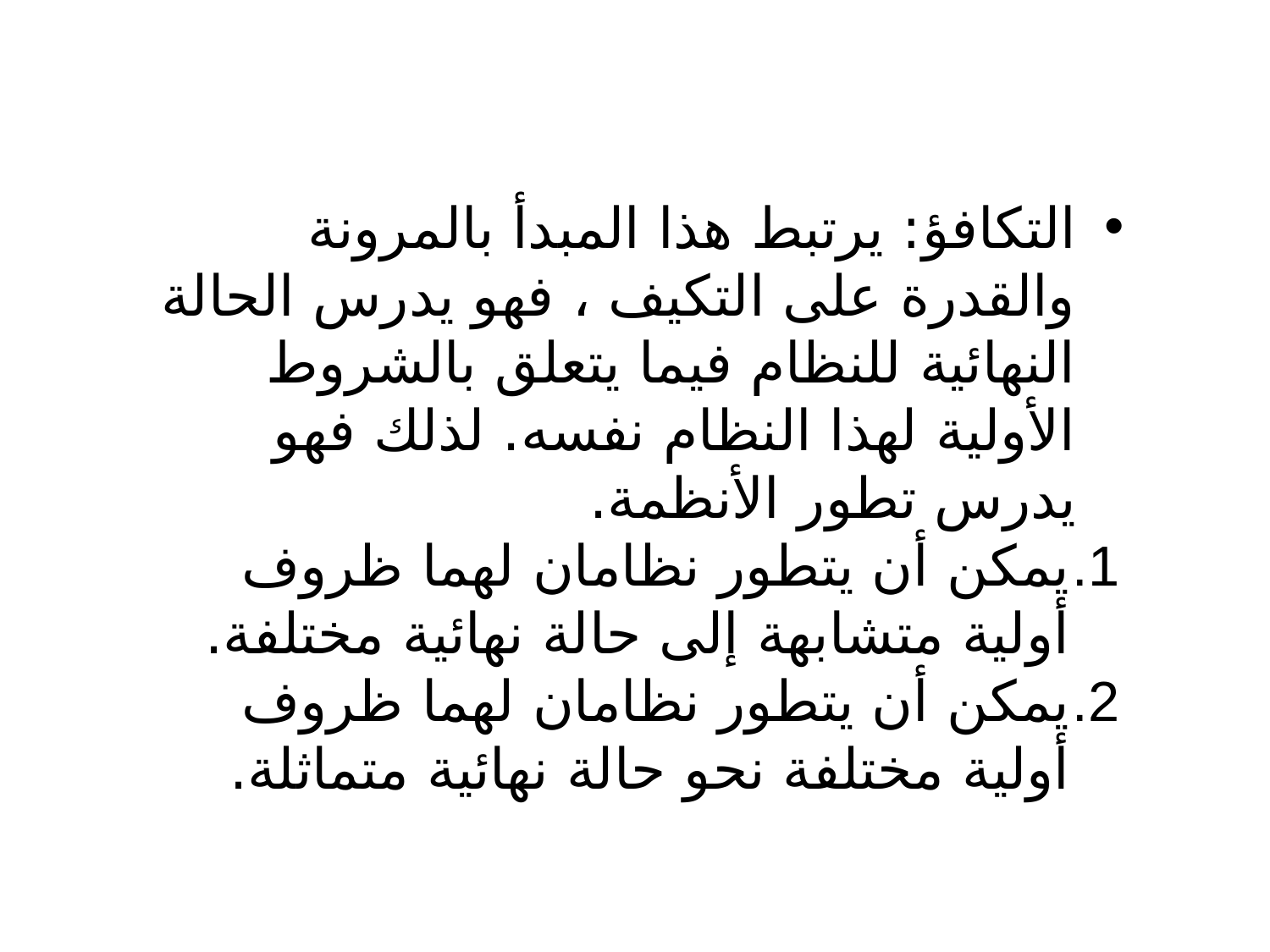

التكافؤ: يرتبط هذا المبدأ بالمرونة والقدرة على التكيف ، فهو يدرس الحالة النهائية للنظام فيما يتعلق بالشروط الأولية لهذا النظام نفسه. لذلك فهو يدرس تطور الأنظمة.
يمكن أن يتطور نظامان لهما ظروف أولية متشابهة إلى حالة نهائية مختلفة.
يمكن أن يتطور نظامان لهما ظروف أولية مختلفة نحو حالة نهائية متماثلة.